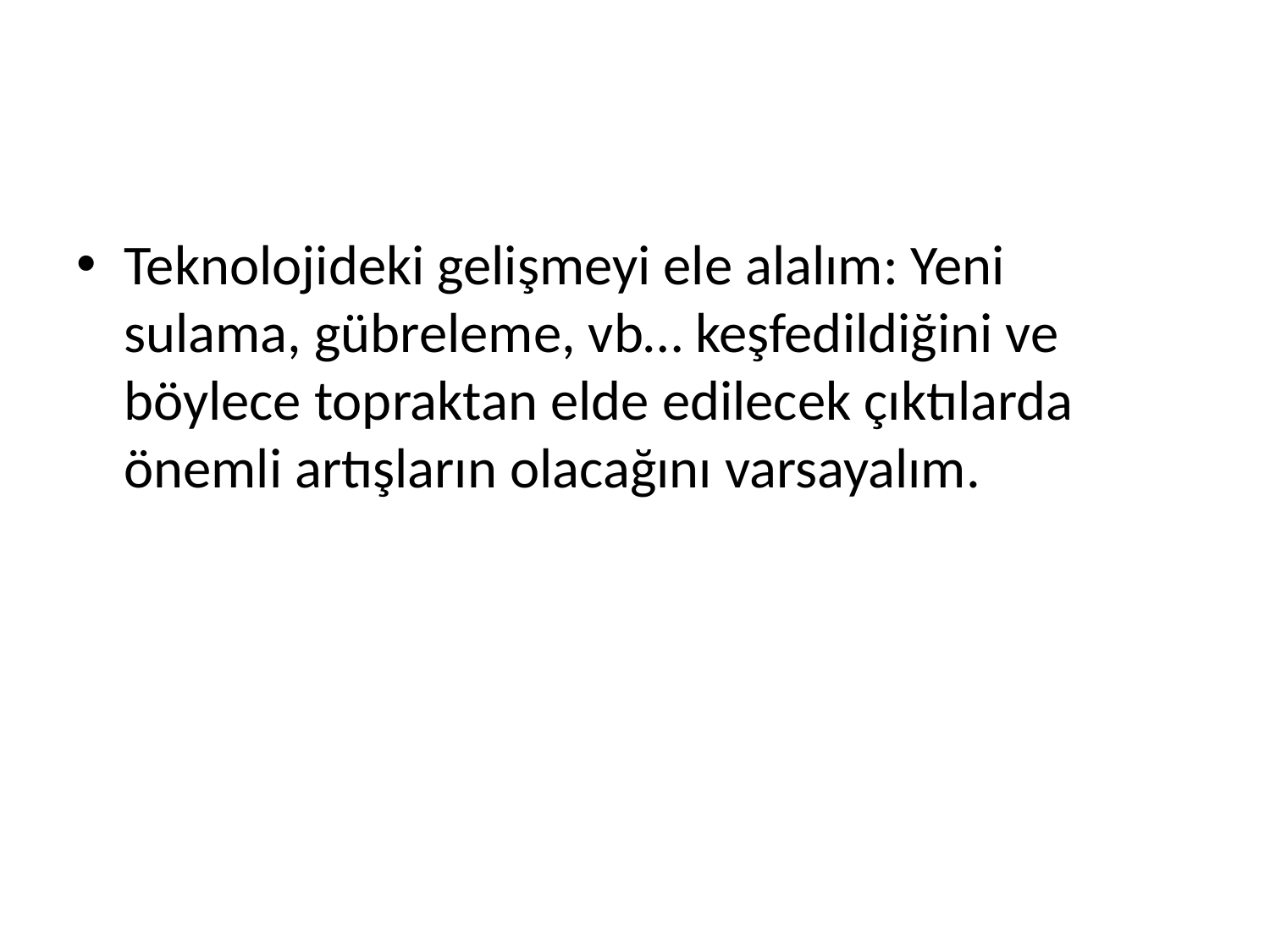

#
Teknolojideki gelişmeyi ele alalım: Yeni sulama, gübreleme, vb… keşfedildiğini ve böylece topraktan elde edilecek çıktılarda önemli artışların olacağını varsayalım.